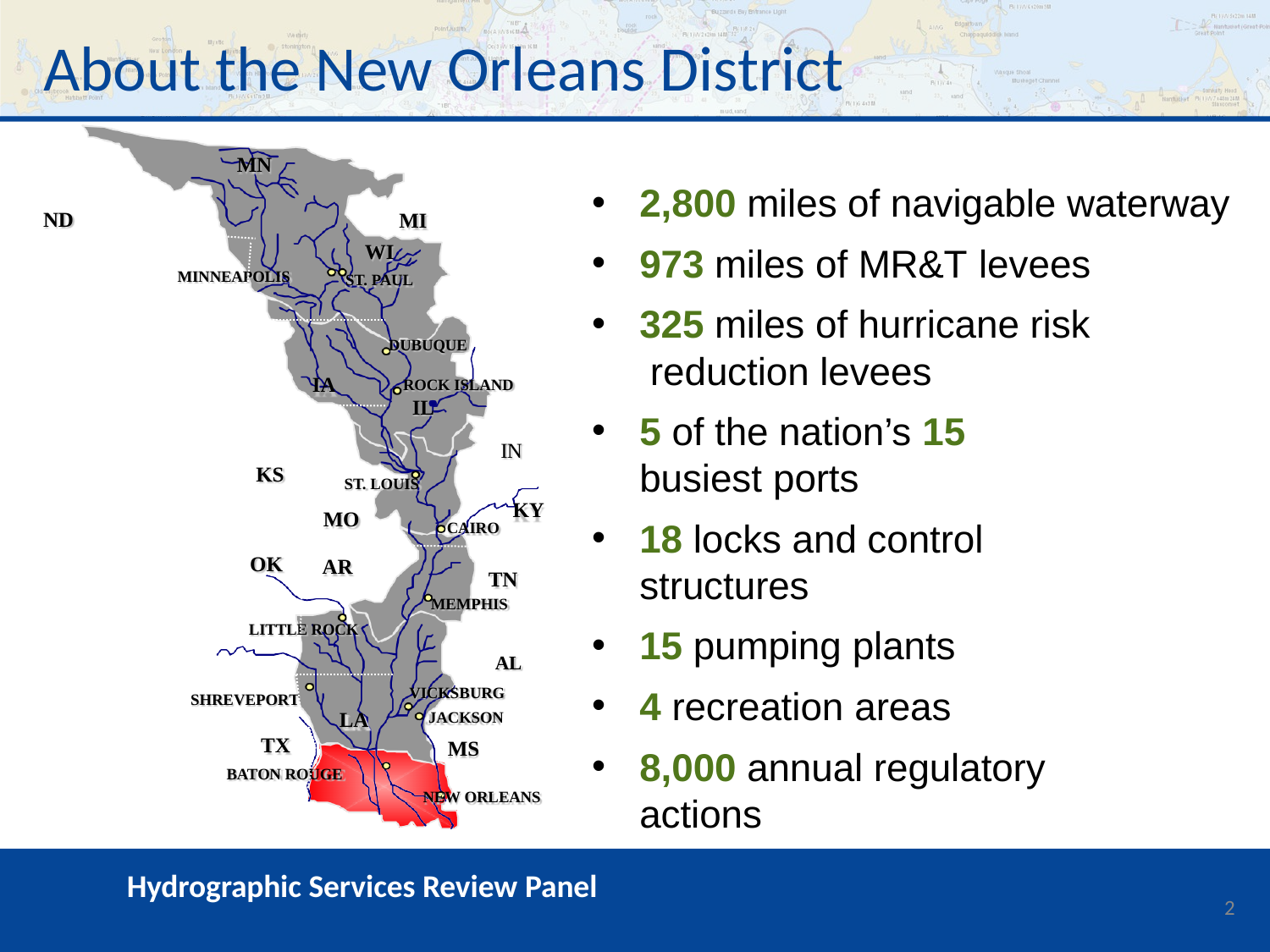

# About the New Orleans District

MN
2,800 miles of navigable waterway
973 miles of MR&T levees
325 miles of hurricane risk  reduction levees
5 of the nation’s 15 busiest ports
18 locks and control structures
15 pumping plants
4 recreation areas
8,000 annual regulatory actions

ND
MI
WI
ST. PAUL

MINNEAPOLIS

DUBUQUE

IA
 	IL
ROCK ISLAND

IN

KS
ST. LOUIS
MO

KY
CAIRO

OK
AR

TN
MEMPHIS

LITTLE ROCK

AL
VICKSBURG  JACKSON
MS

SHREVEPORT

LA
TX
BATON ROUGE

NEW ORLEANS
Hydrographic Services Review Panel
2